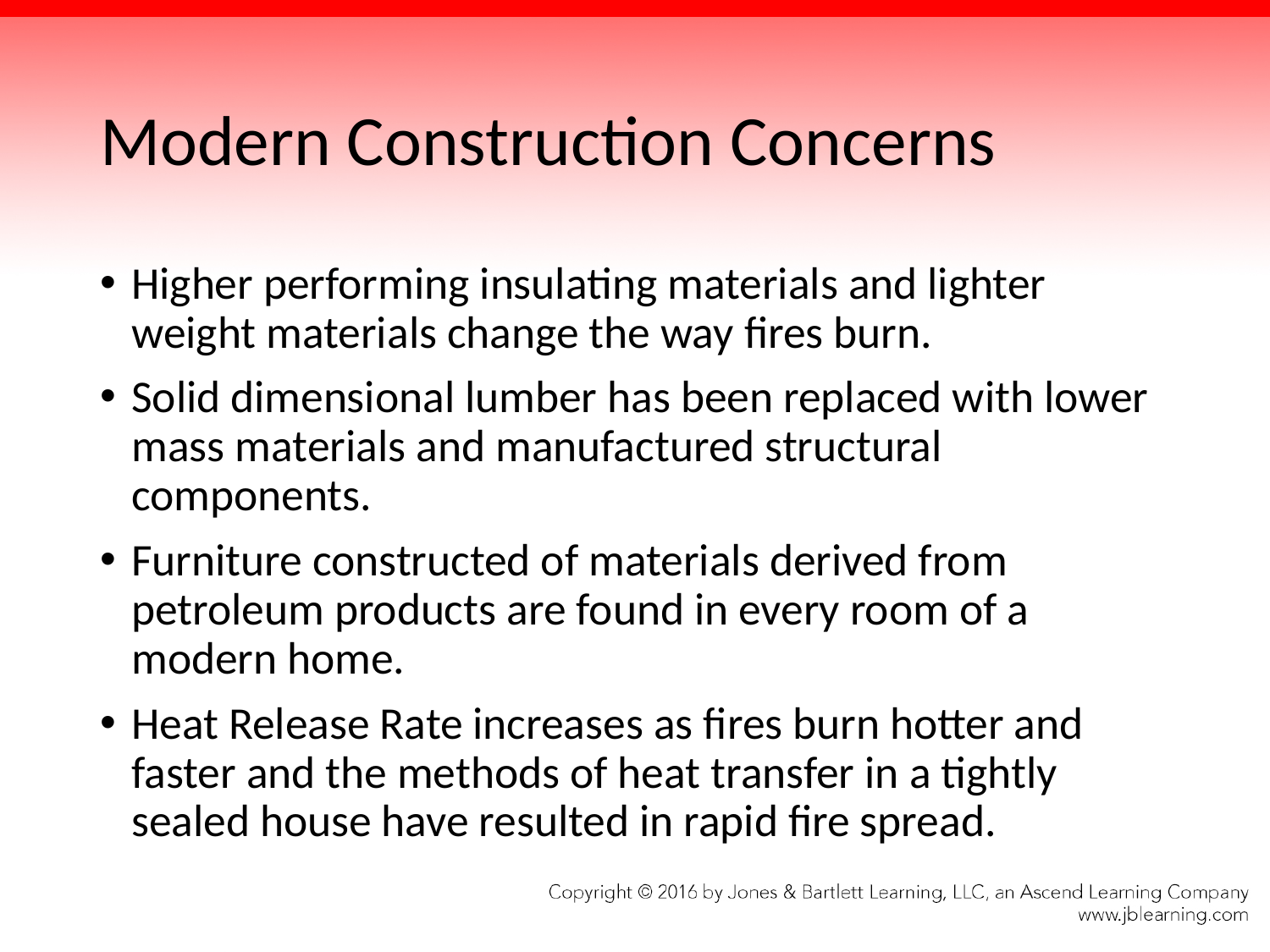

# Modern Construction Concerns
Higher performing insulating materials and lighter weight materials change the way fires burn.
Solid dimensional lumber has been replaced with lower mass materials and manufactured structural components.
Furniture constructed of materials derived from petroleum products are found in every room of a modern home.
Heat Release Rate increases as fires burn hotter and faster and the methods of heat transfer in a tightly sealed house have resulted in rapid fire spread.